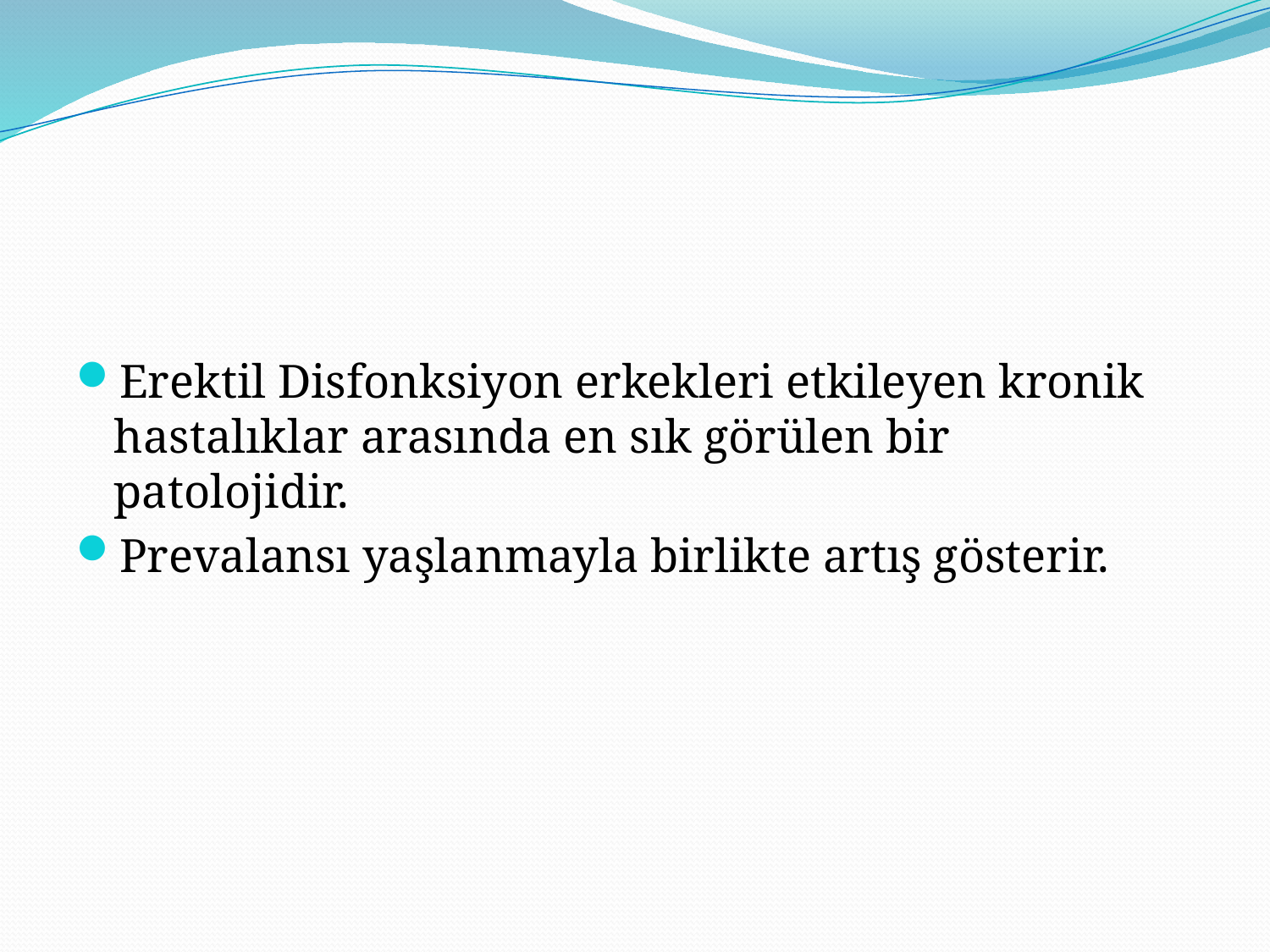

#
Erektil Disfonksiyon erkekleri etkileyen kronik hastalıklar arasında en sık görülen bir patolojidir.
Prevalansı yaşlanmayla birlikte artış gösterir.